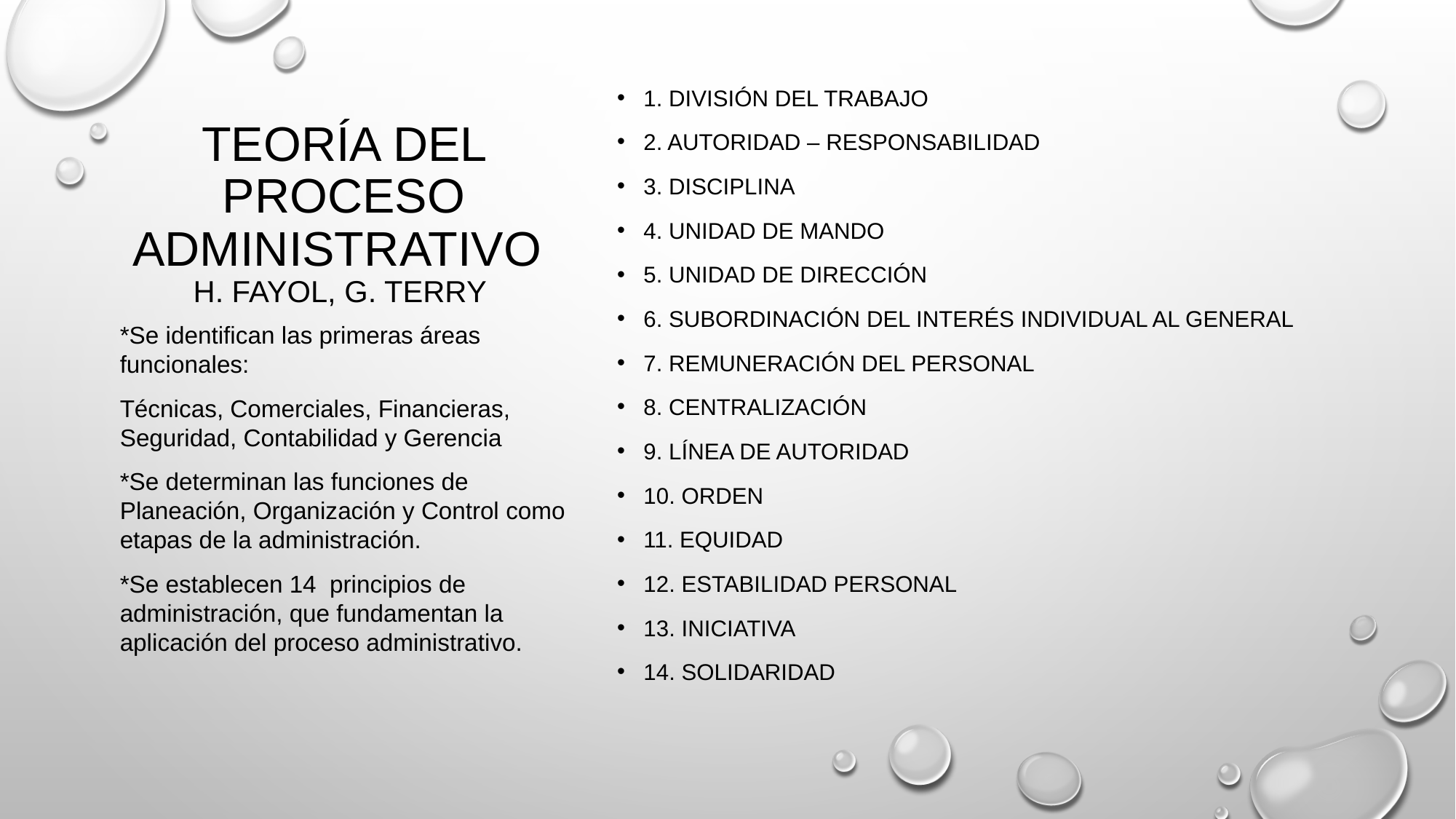

# Teoría del proceso administrativo h. Fayol, g. terry
1. División del trabajo
2. Autoridad – responsabilidad
3. disciplina
4. unidad de mando
5. unidad de dirección
6. subordinación del interés individual al general
7. remuneración del personal
8. centralización
9. línea de autoridad
10. orden
11. equidad
12. estabilidad personal
13. iniciativa
14. solidaridad
*Se identifican las primeras áreas funcionales:
Técnicas, Comerciales, Financieras, Seguridad, Contabilidad y Gerencia
*Se determinan las funciones de Planeación, Organización y Control como etapas de la administración.
*Se establecen 14  principios de administración, que fundamentan la aplicación del proceso administrativo.